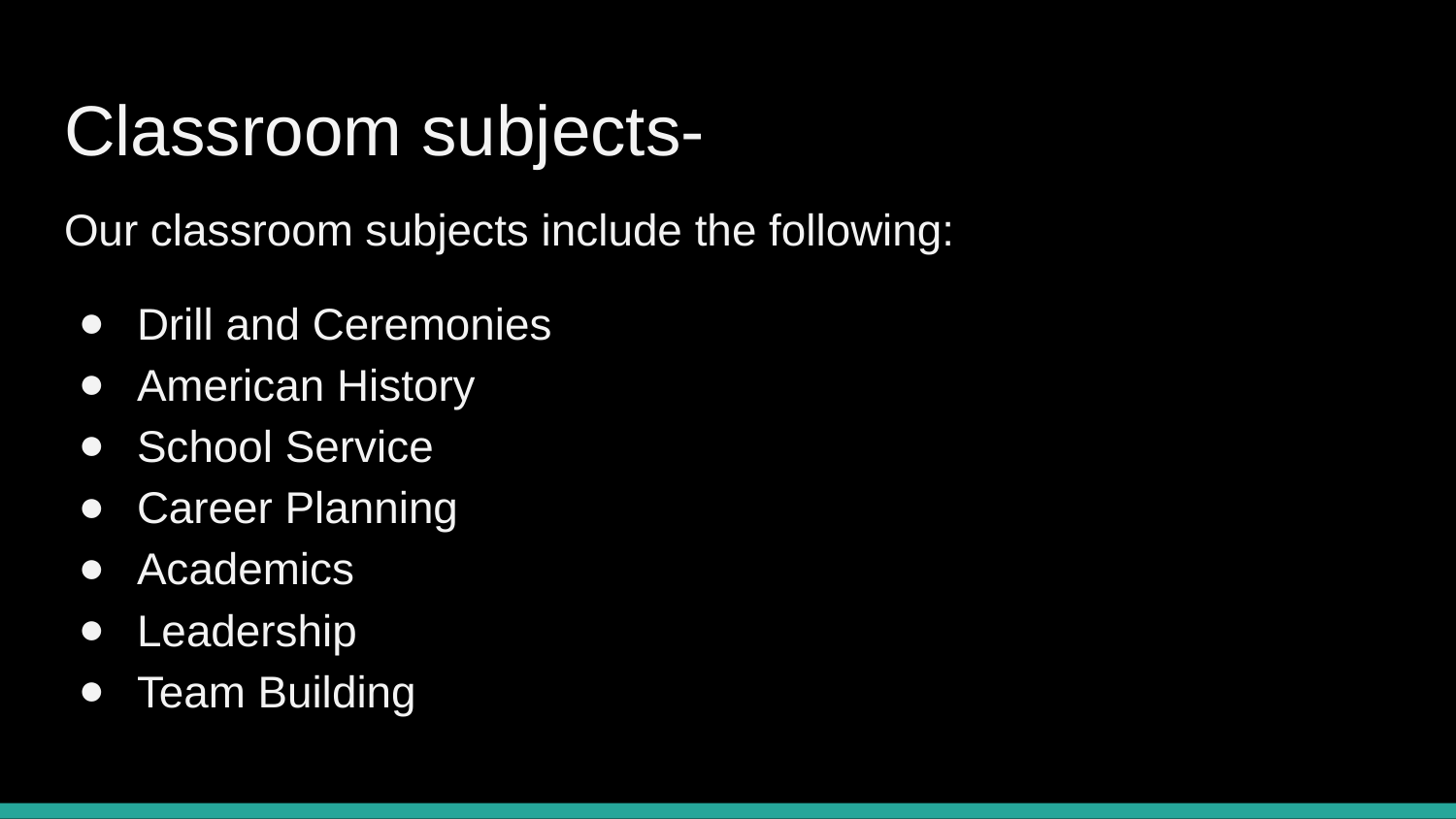

# Classroom subjects-
Our classroom subjects include the following:
Drill and Ceremonies
American History
School Service
Career Planning
Academics
Leadership
Team Building